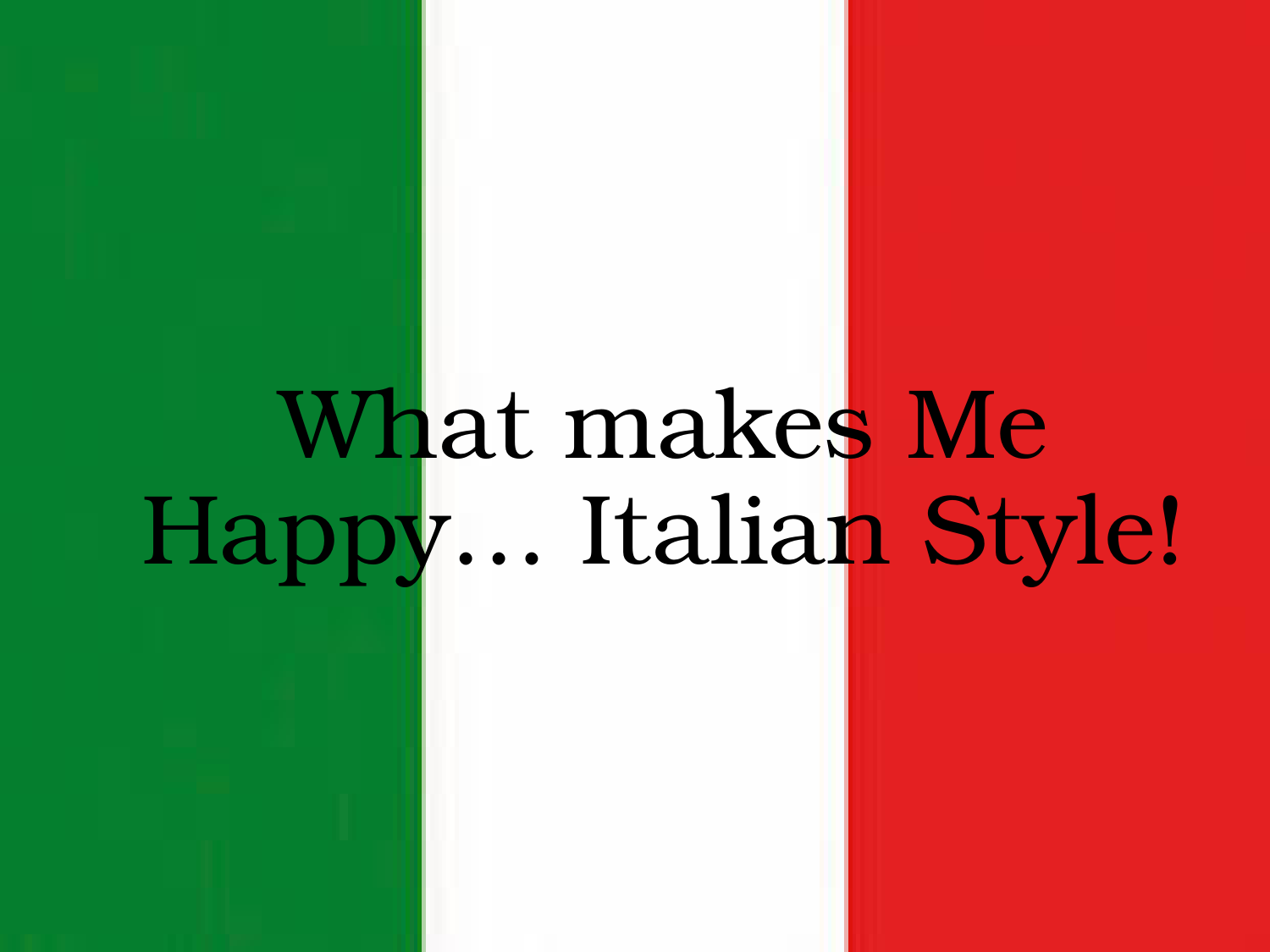

# What makes Me Happy… Italian Style!